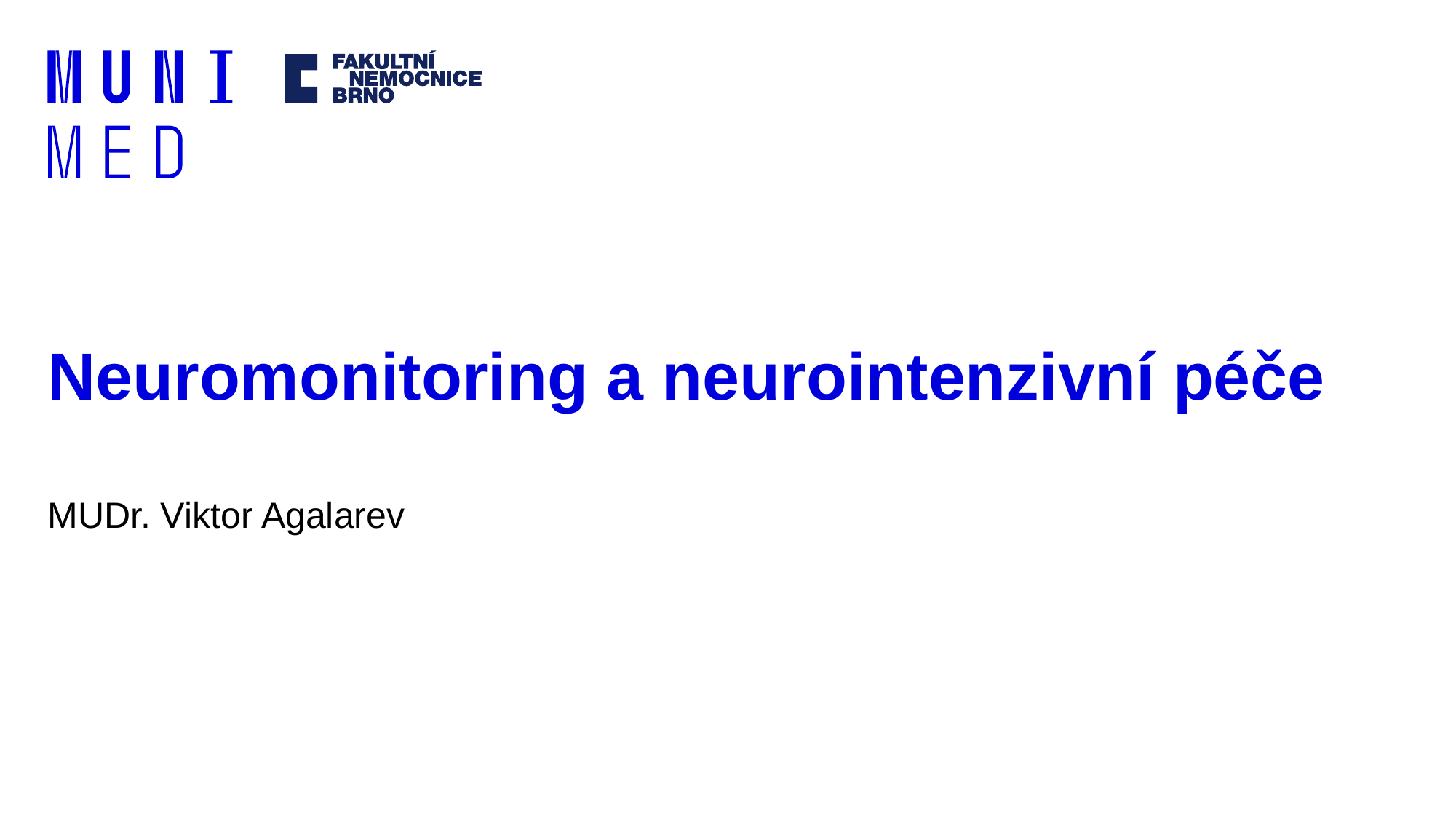

# Neuromonitoring a neurointenzivní péče
MUDr. Viktor Agalarev